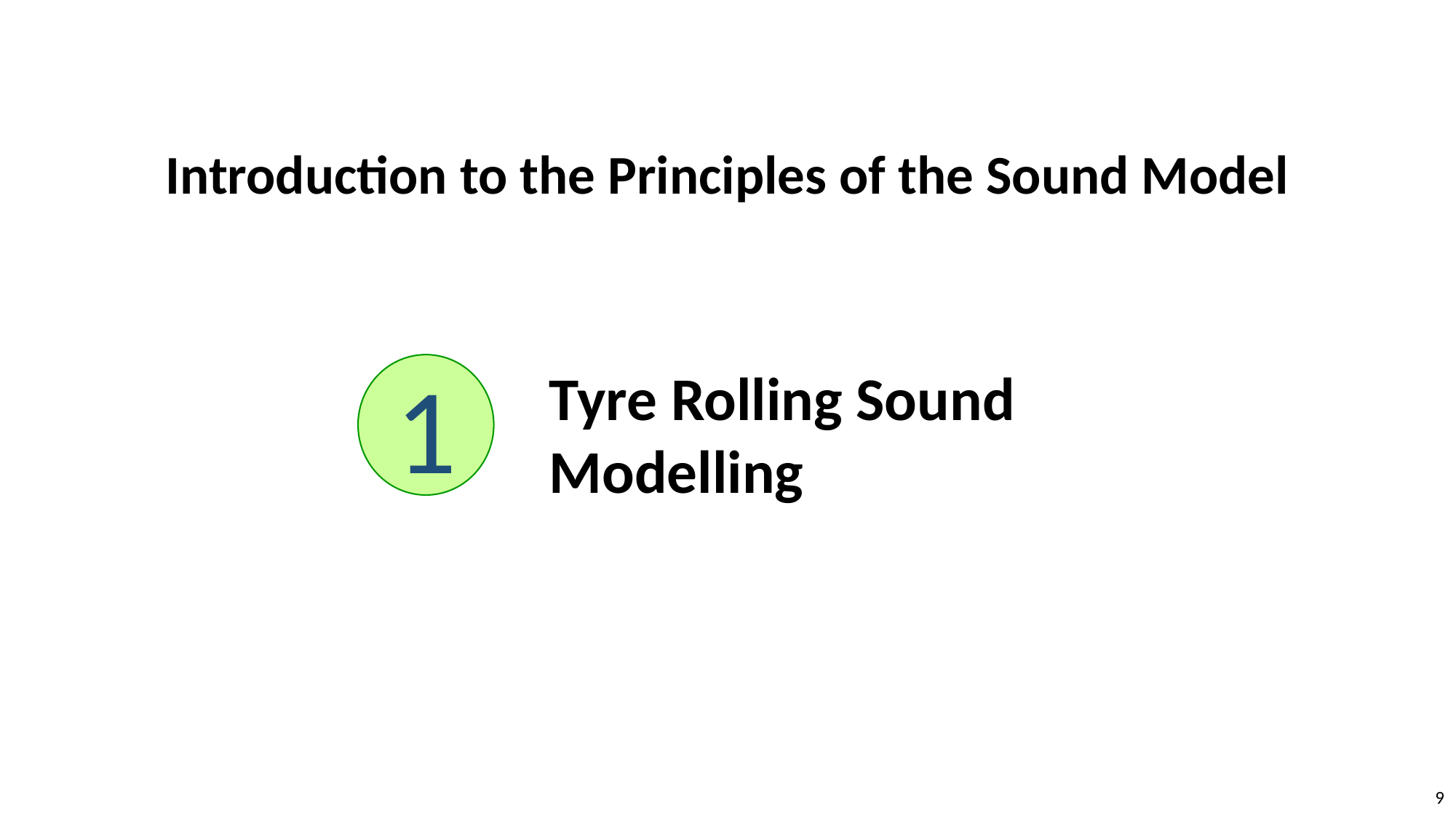

Introduction to the Principles of the Sound Model
1
Tyre Rolling Sound Modelling
9